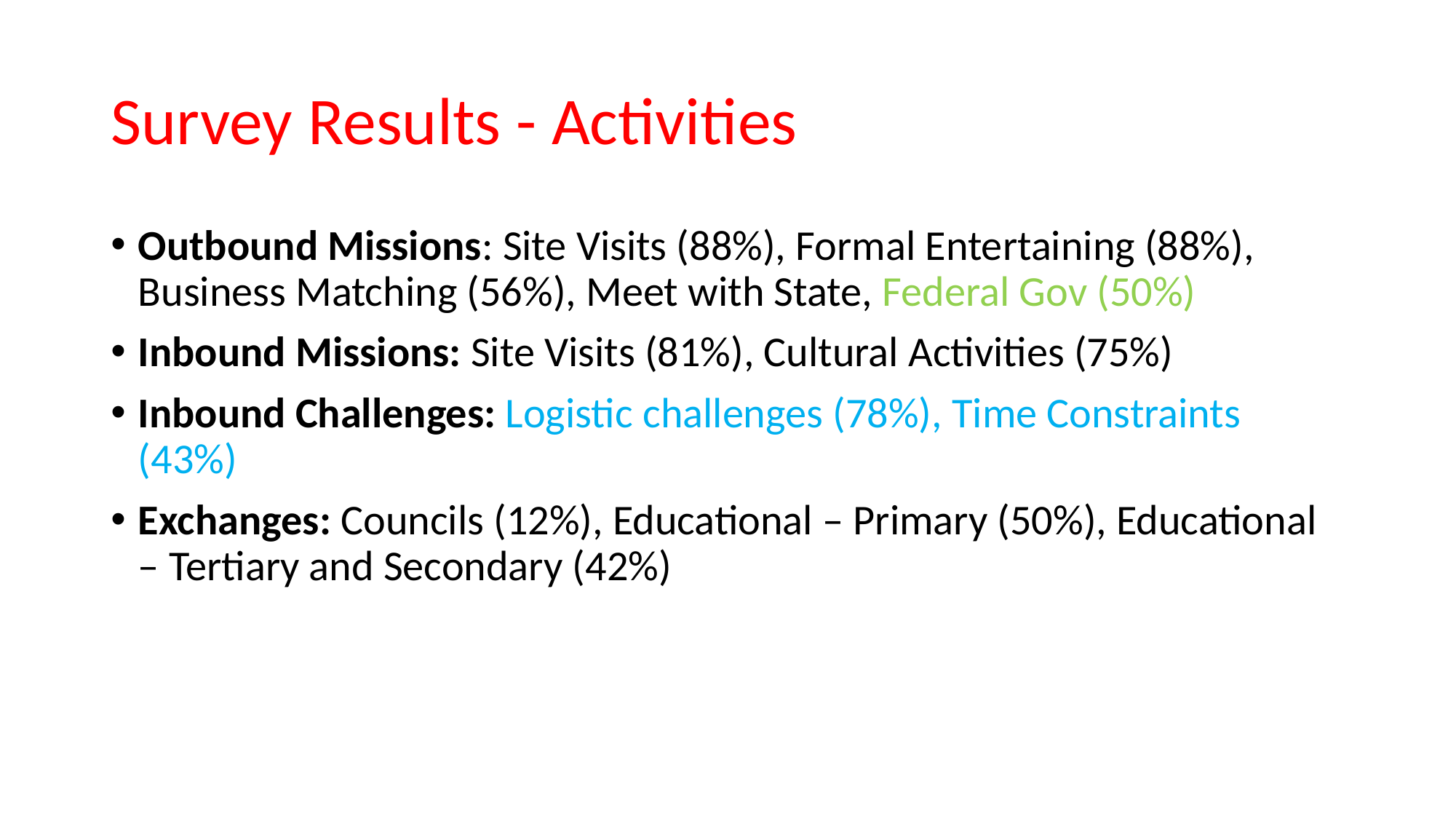

# Survey Results - Activities
Outbound Missions: Site Visits (88%), Formal Entertaining (88%), Business Matching (56%), Meet with State, Federal Gov (50%)
Inbound Missions: Site Visits (81%), Cultural Activities (75%)
Inbound Challenges: Logistic challenges (78%), Time Constraints (43%)
Exchanges: Councils (12%), Educational – Primary (50%), Educational – Tertiary and Secondary (42%)